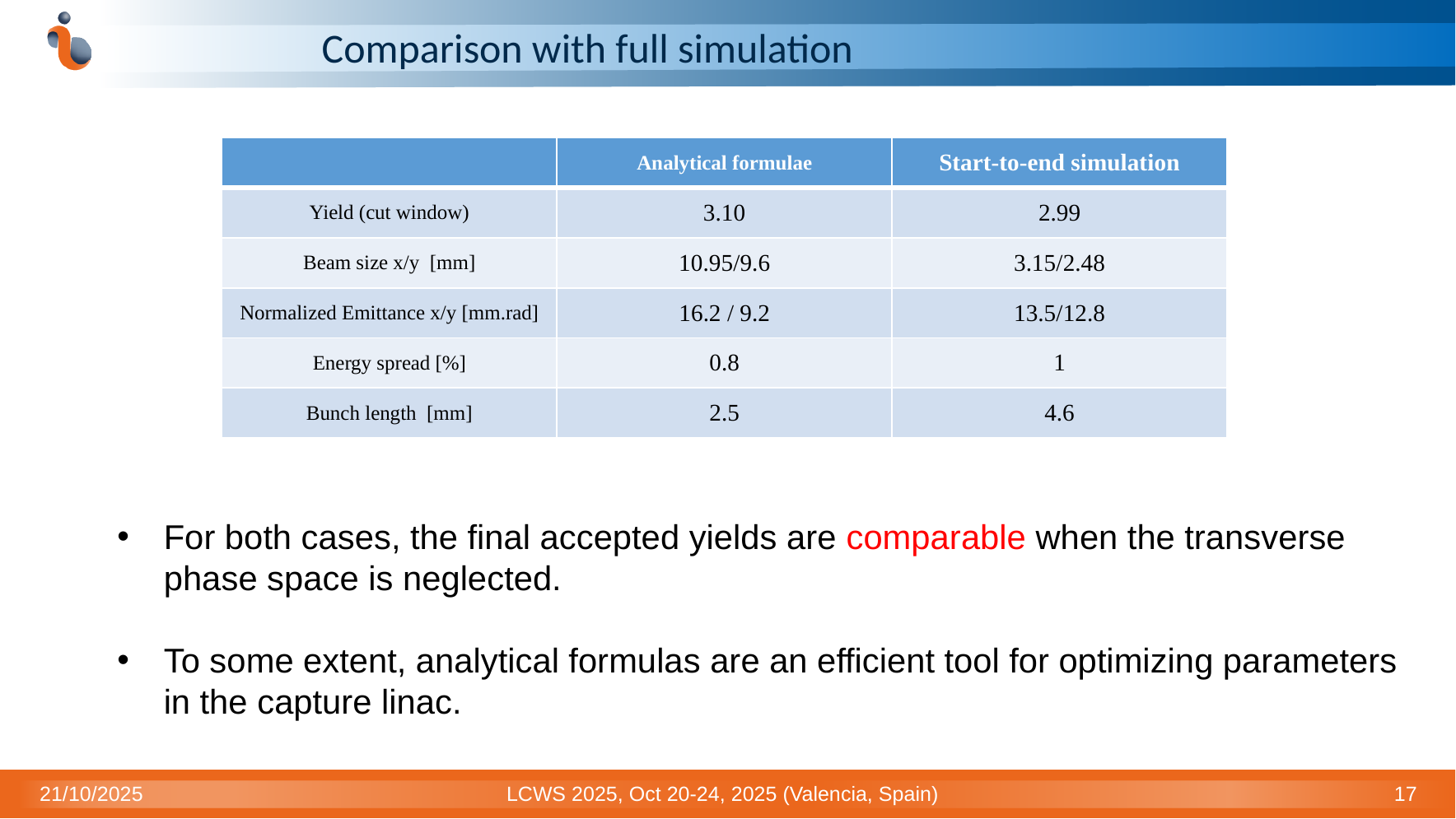

# Comparison with full simulation
|  | Analytical formulae | Start-to-end simulation |
| --- | --- | --- |
| Yield (cut window) | 3.10 | 2.99 |
| Beam size x/y [mm] | 10.95/9.6 | 3.15/2.48 |
| Normalized Emittance x/y [mm.rad] | 16.2 / 9.2 | 13.5/12.8 |
| Energy spread [%] | 0.8 | 1 |
| Bunch length [mm] | 2.5 | 4.6 |
For both cases, the final accepted yields are comparable when the transverse phase space is neglected.

To some extent, analytical formulas are an efficient tool for optimizing parameters in the capture linac.
21/10/2025
LCWS 2025, Oct 20-24, 2025 (Valencia, Spain)
17